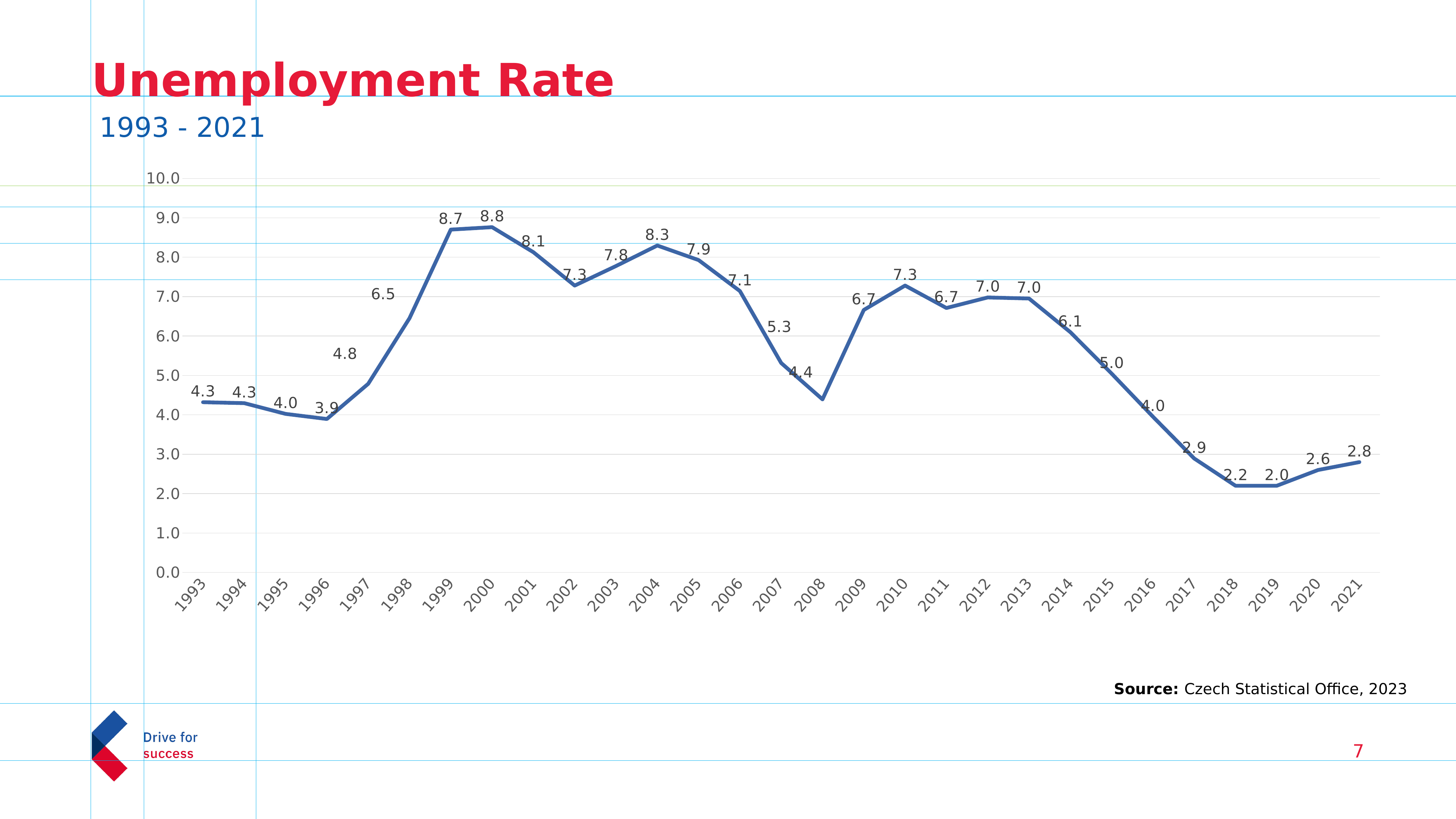

# Unemployment Rate
1993 - 2021

### Chart

| Category | Procento |
|---|---|
| 1993 | 4.32036698417609 |
| 1994 | 4.2960481331584575 |
| 1995 | 4.024200555826542 |
| 1996 | 3.8938338955486453 |
| 1997 | 4.787908673680909 |
| 1998 | 6.452301145059105 |
| 1999 | 8.701738819374448 |
| 2000 | 8.763331554715773 |
| 2001 | 8.127675580363427 |
| 2002 | 7.280923215308089 |
| 2003 | 7.776832025882624 |
| 2004 | 8.297987153532306 |
| 2005 | 7.928126857137483 |
| 2006 | 7.1411962451422255 |
| 2007 | 5.31581787295282 |
| 2008 | 4.392539837333422 |
| 2009 | 6.66211120366065 |
| 2010 | 7.281424346240869 |
| 2011 | 6.7119685138566405 |
| 2012 | 6.979227487515805 |
| 2013 | 6.953205432434184 |
| 2014 | 6.1 |
| 2015 | 5.048020250921817 |
| 2016 | 3.95331891841854 |
| 2017 | 2.8925279302014553 |
| 2018 | 2.2 |
| 2019 | 2.2 |
| 2020 | 2.6 |
| 2021 | 2.8 |
Source: Czech Statistical Office, 2023
7